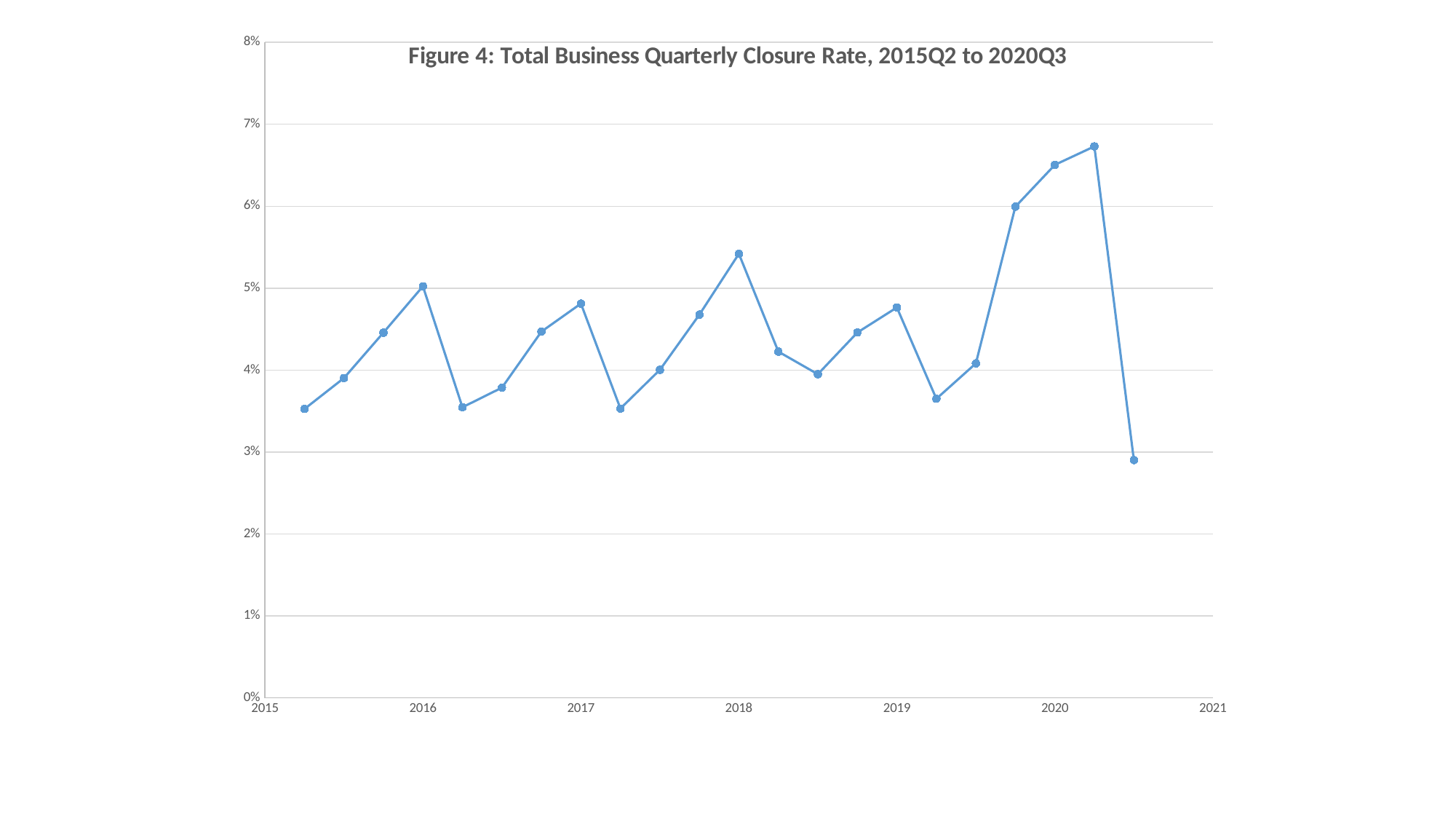

### Chart: Figure 4: Total Business Quarterly Closure Rate, 2015Q2 to 2020Q3

| Category |  |
|---|---|